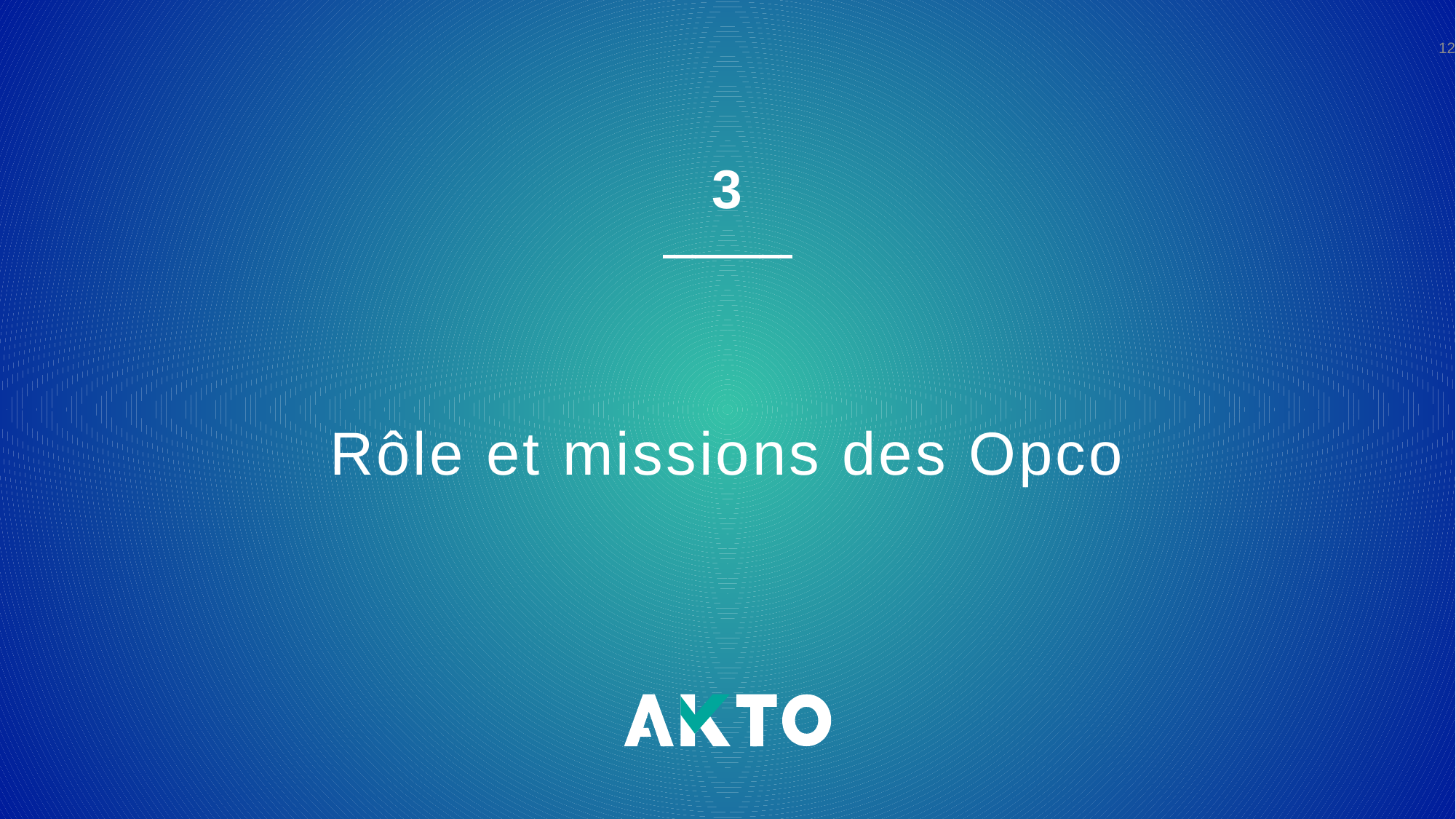

12
# 3
Rôle et missions des Opco